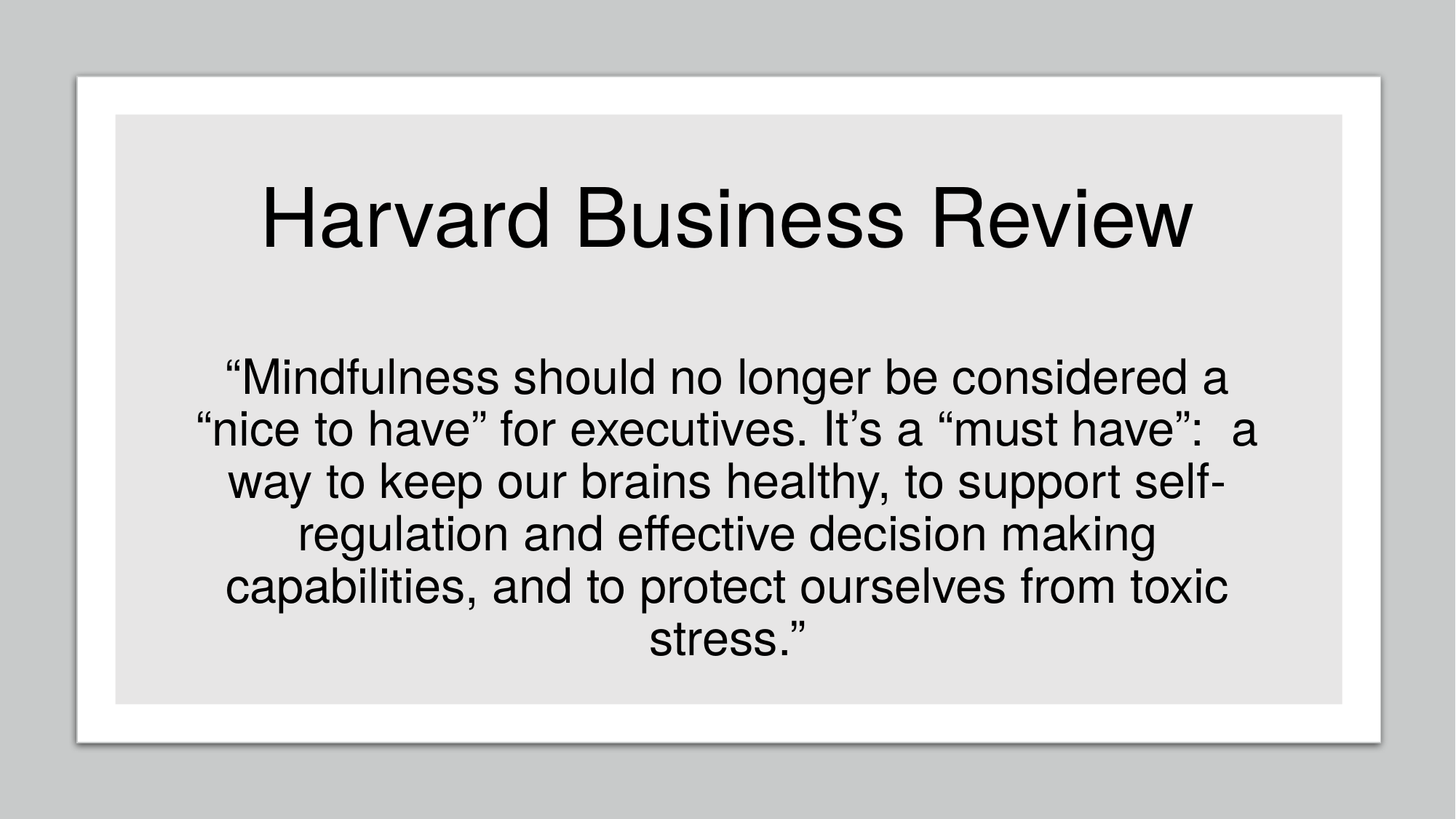

# Harvard Business Review

“Mindfulness should no longer be considered a “nice to have” for executives. It’s a “must have”:  a way to keep our brains healthy, to support self-regulation and effective decision making capabilities, and to protect ourselves from toxic stress.”